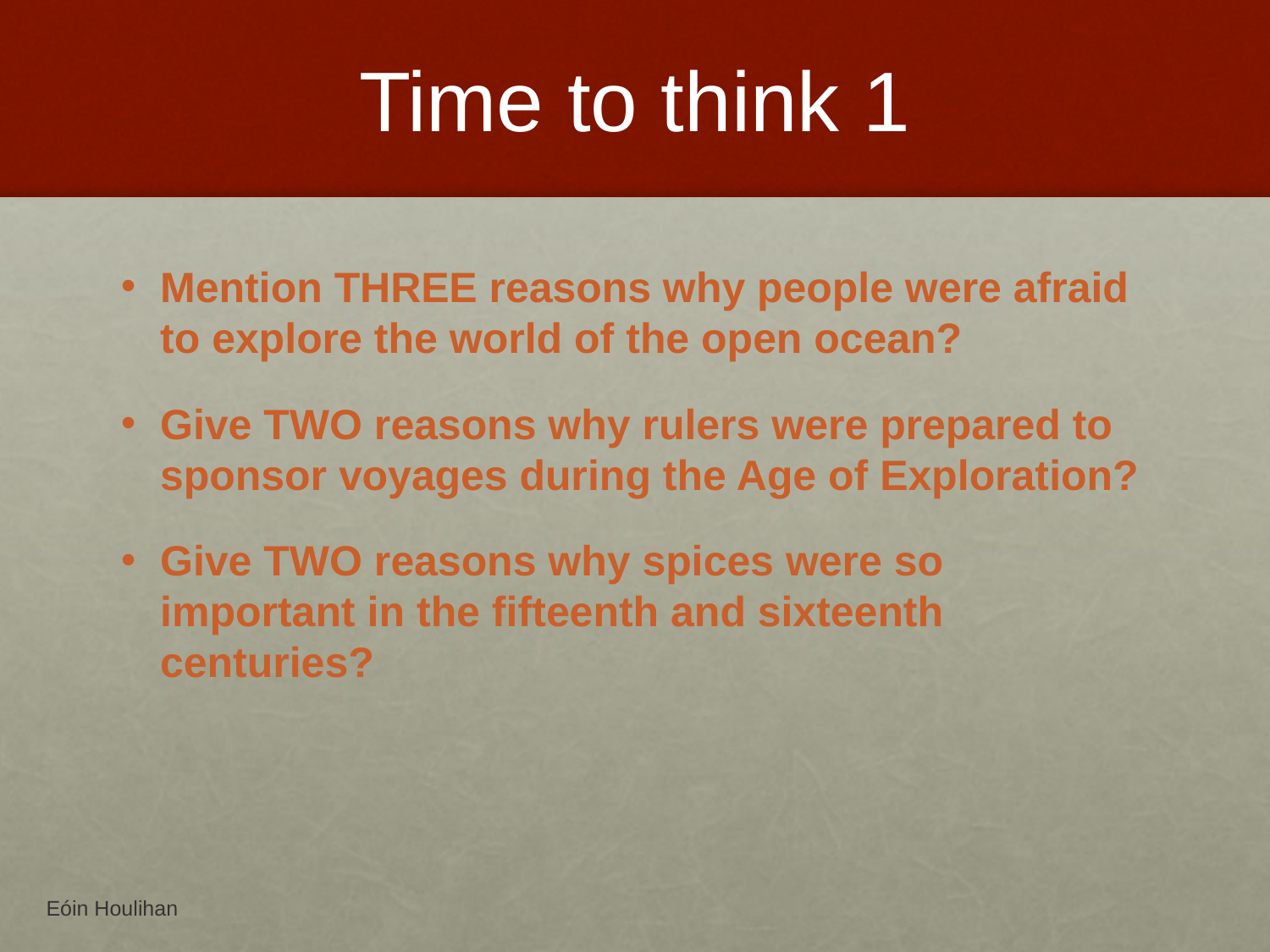

# Time to think 1
Mention THREE reasons why people were afraid to explore the world of the open ocean?
Give TWO reasons why rulers were prepared to sponsor voyages during the Age of Exploration?
Give TWO reasons why spices were so important in the fifteenth and sixteenth centuries?
Eóin Houlihan